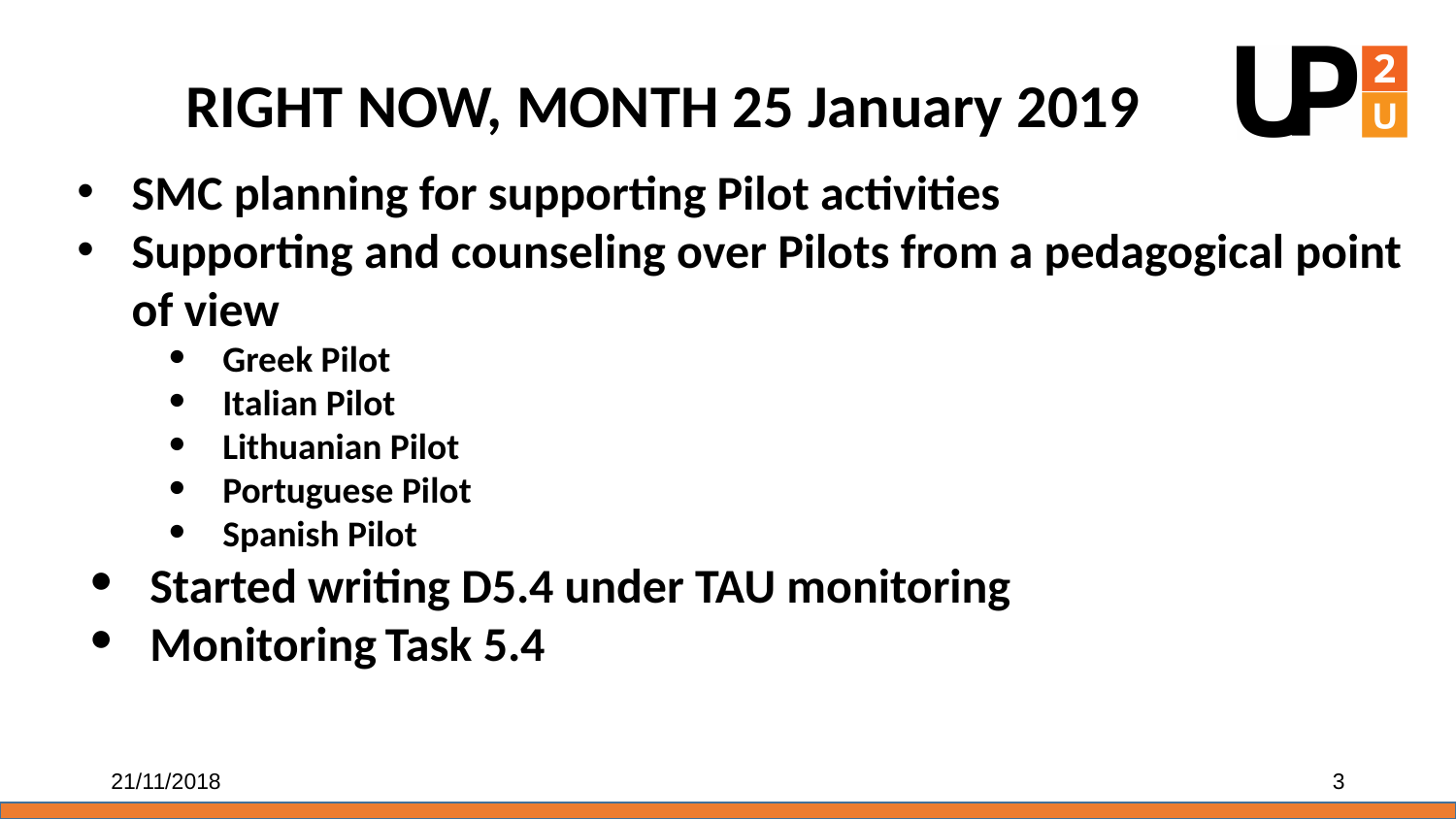

RIGHT NOW, MONTH 25 January 2019
SMC planning for supporting Pilot activities
Supporting and counseling over Pilots from a pedagogical point of view
Greek Pilot
Italian Pilot
Lithuanian Pilot
Portuguese Pilot
Spanish Pilot
Started writing D5.4 under TAU monitoring
Monitoring Task 5.4

21/11/2018

3